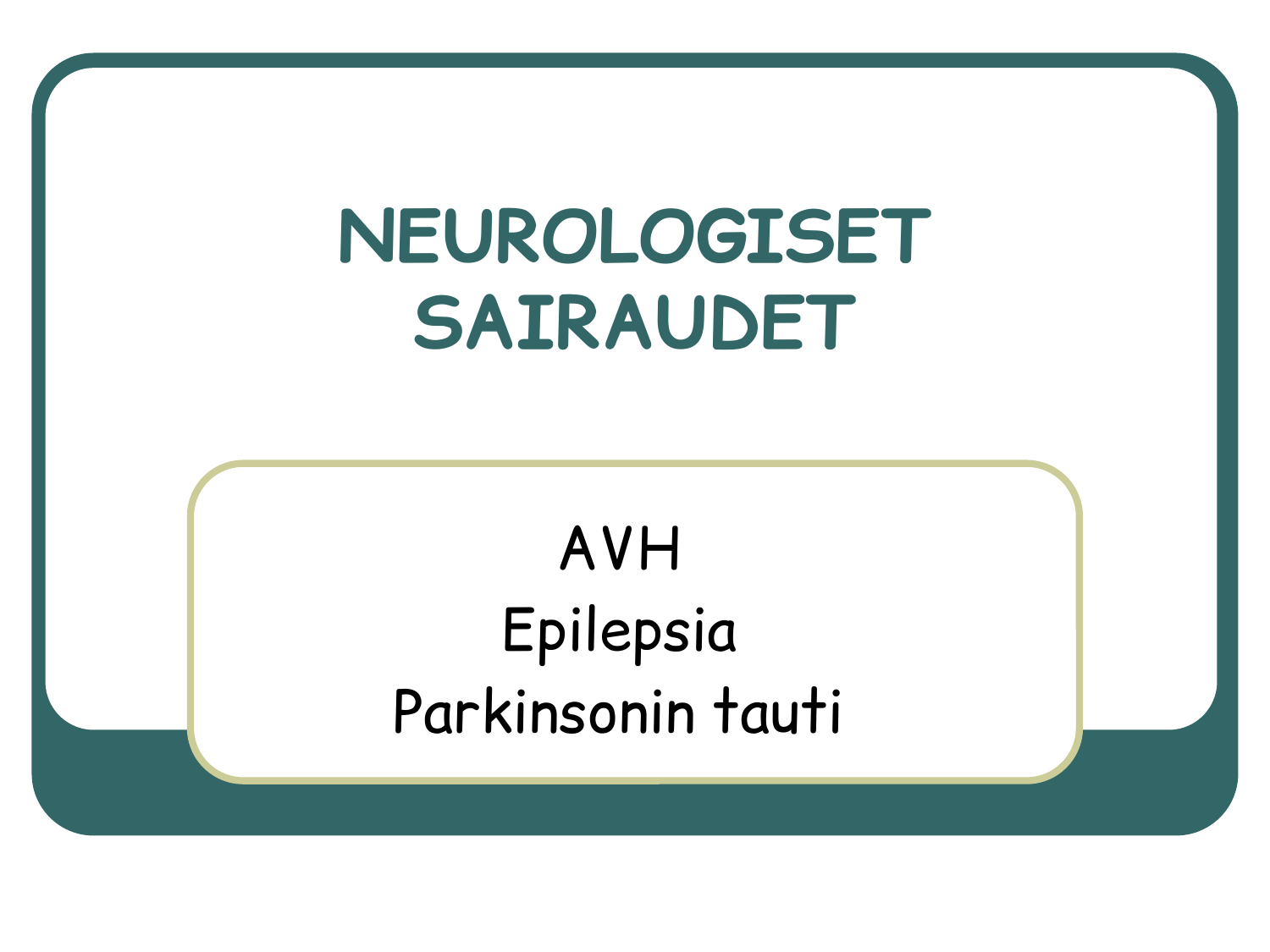

# NEUROLOGISET SAIRAUDET
AVH
Epilepsia
Parkinsonin tauti